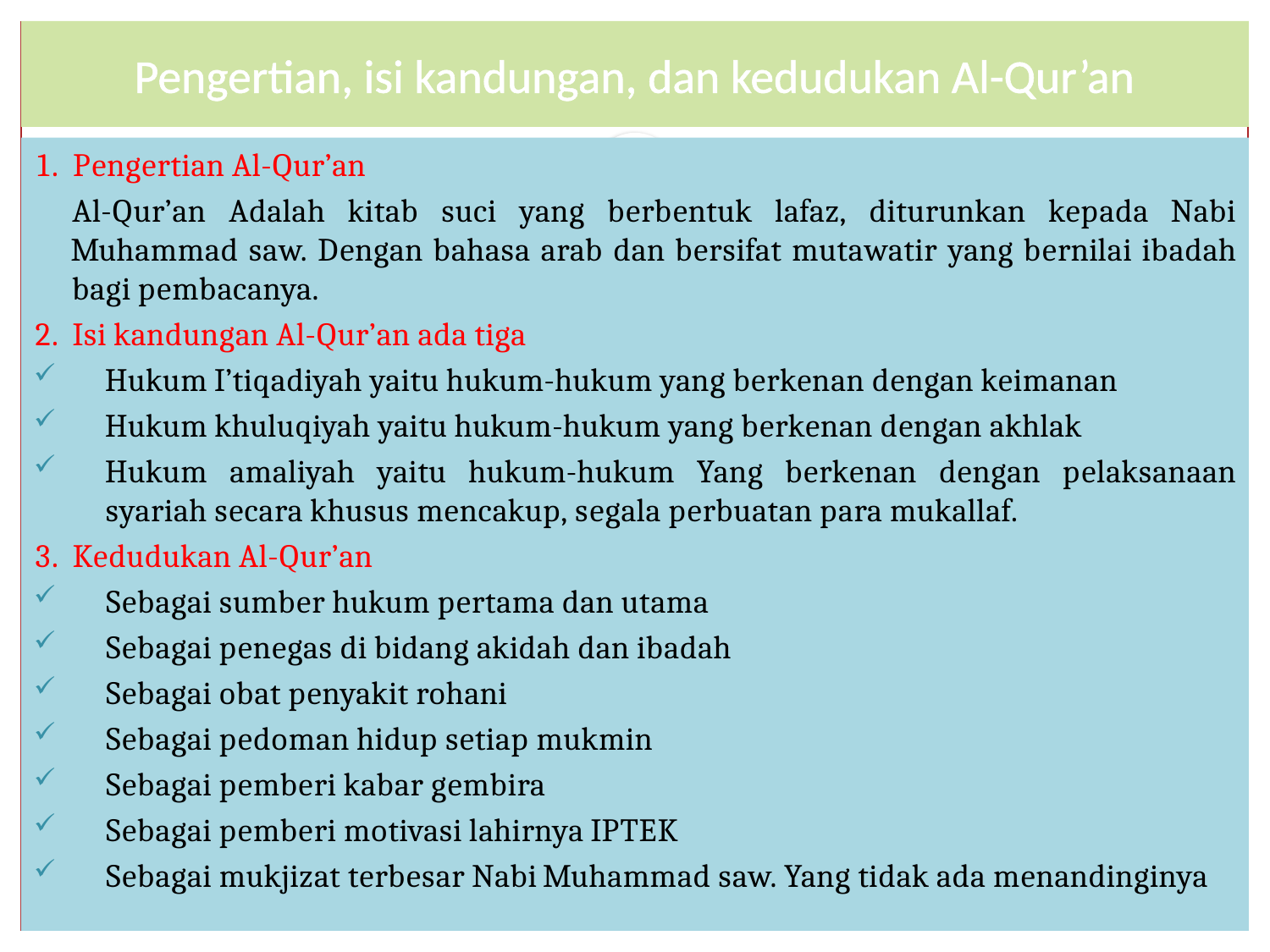

# Pengertian, isi kandungan, dan kedudukan Al-Qur’an
1.  Pengertian Al-Qur’an
	Al-Qur’an Adalah kitab suci yang berbentuk lafaz, diturunkan kepada Nabi Muhammad saw. Dengan bahasa arab dan bersifat mutawatir yang bernilai ibadah bagi pembacanya.
2.  Isi kandungan Al-Qur’an ada tiga
Hukum I’tiqadiyah yaitu hukum-hukum yang berkenan dengan keimanan
Hukum khuluqiyah yaitu hukum-hukum yang berkenan dengan akhlak
Hukum amaliyah yaitu hukum-hukum Yang berkenan dengan pelaksanaan syariah secara khusus mencakup, segala perbuatan para mukallaf.
3.  Kedudukan Al-Qur’an
Sebagai sumber hukum pertama dan utama
Sebagai penegas di bidang akidah dan ibadah
Sebagai obat penyakit rohani
Sebagai pedoman hidup setiap mukmin
Sebagai pemberi kabar gembira
Sebagai pemberi motivasi lahirnya IPTEK
Sebagai mukjizat terbesar Nabi Muhammad saw. Yang tidak ada menandinginya